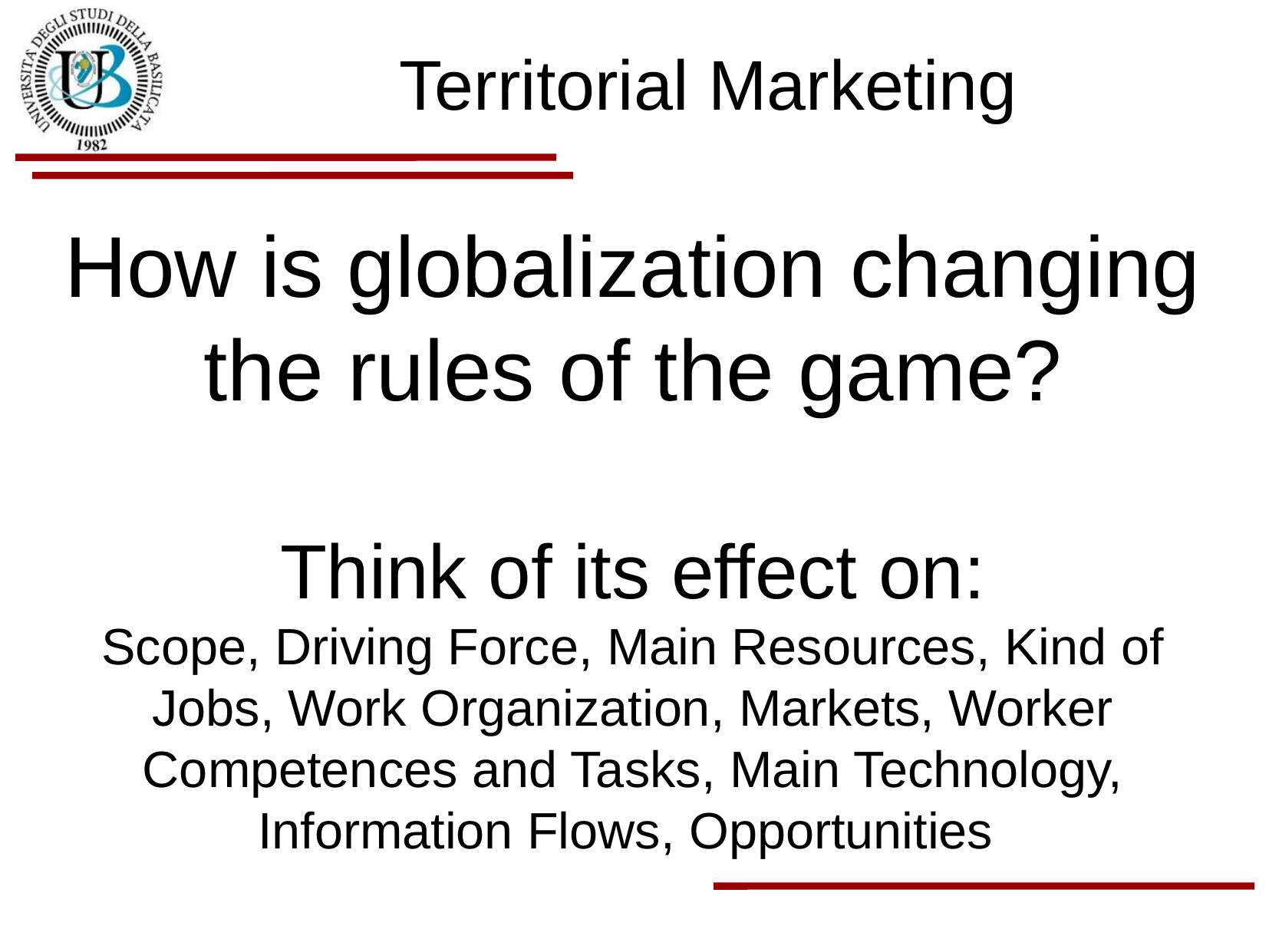

Territorial Marketing
How is globalization changing the rules of the game?

Think of its effect on:
Scope, Driving Force, Main Resources, Kind of Jobs, Work Organization, Markets, Worker Competences and Tasks, Main Technology, Information Flows, Opportunities